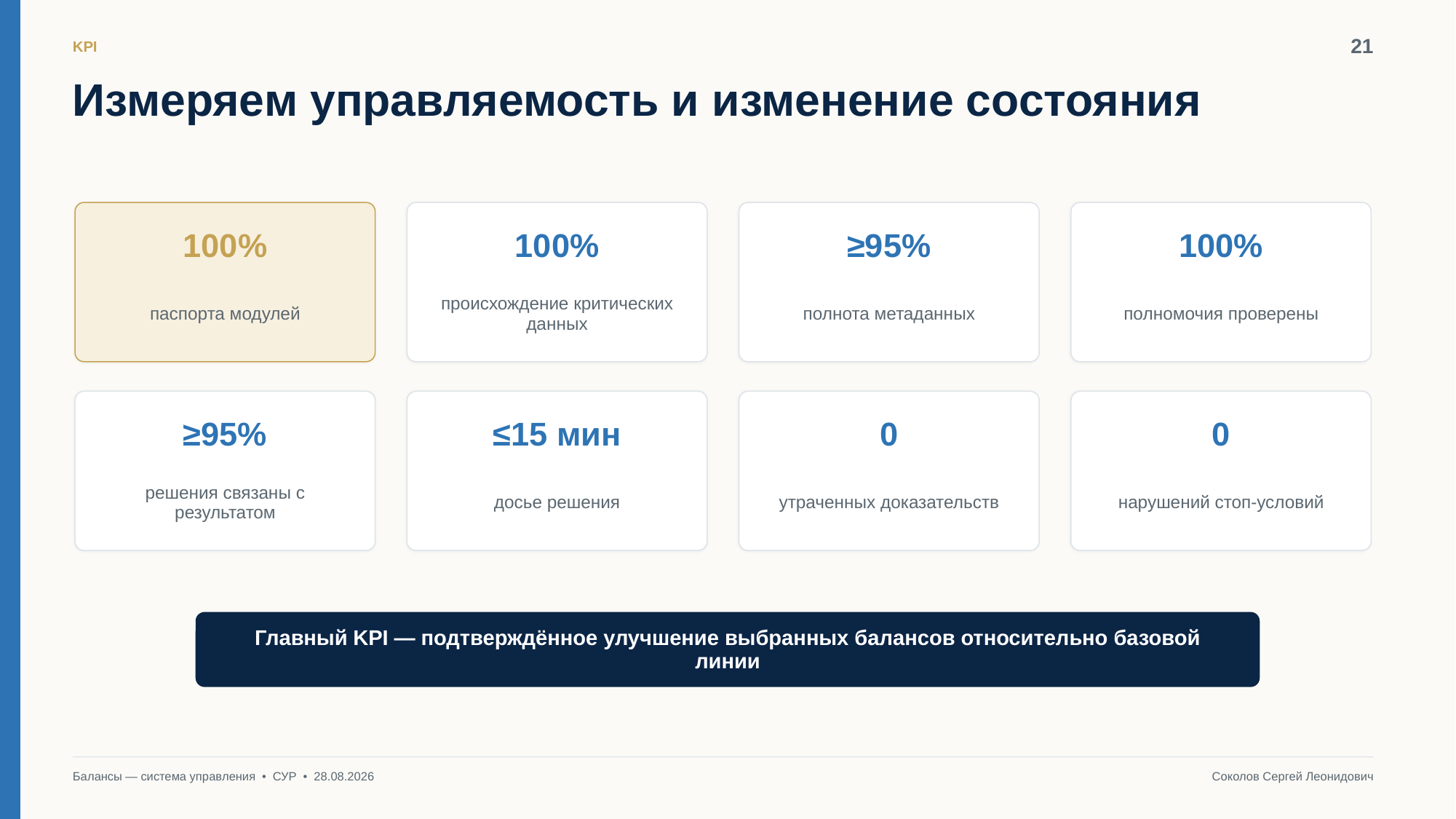

21
KPI
Измеряем управляемость и изменение состояния

100%
100%
≥95%
100%
паспорта модулей
происхождение критических данных
полнота метаданных
полномочия проверены

≥95%
≤15 мин
0
0
решения связаны с результатом
досье решения
утраченных доказательств
нарушений стоп-условий

Главный KPI — подтверждённое улучшение выбранных балансов относительно базовой линии

Балансы — система управления  •  СУР  •  28.08.2026
Соколов Сергей Леонидович